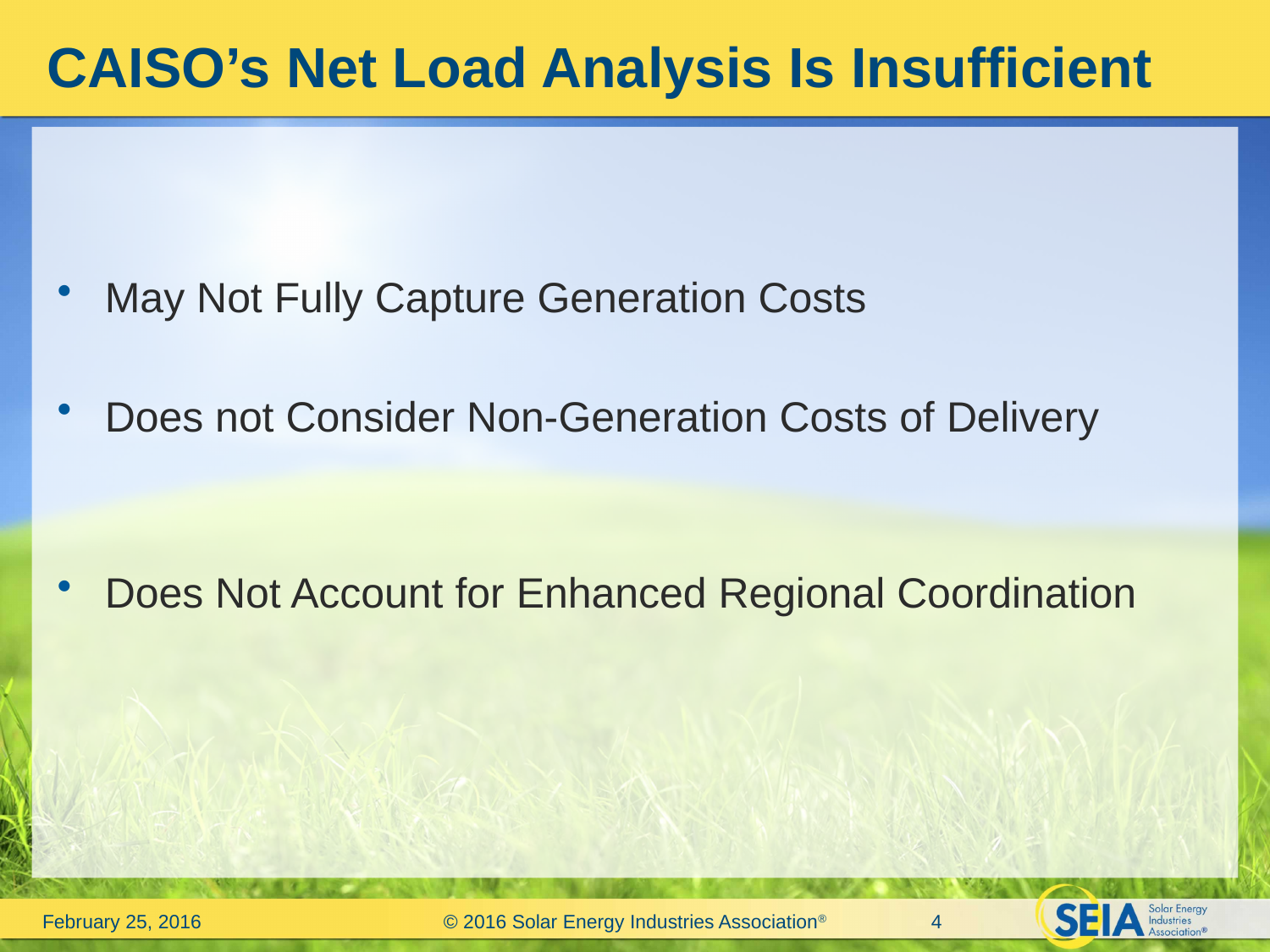

# CAISO’s Net Load Analysis Is Insufficient

May Not Fully Capture Generation Costs

Does not Consider Non-Generation Costs of Delivery

Does Not Account for Enhanced Regional Coordination

February 25, 2016
© 2016 Solar Energy Industries Association®
4